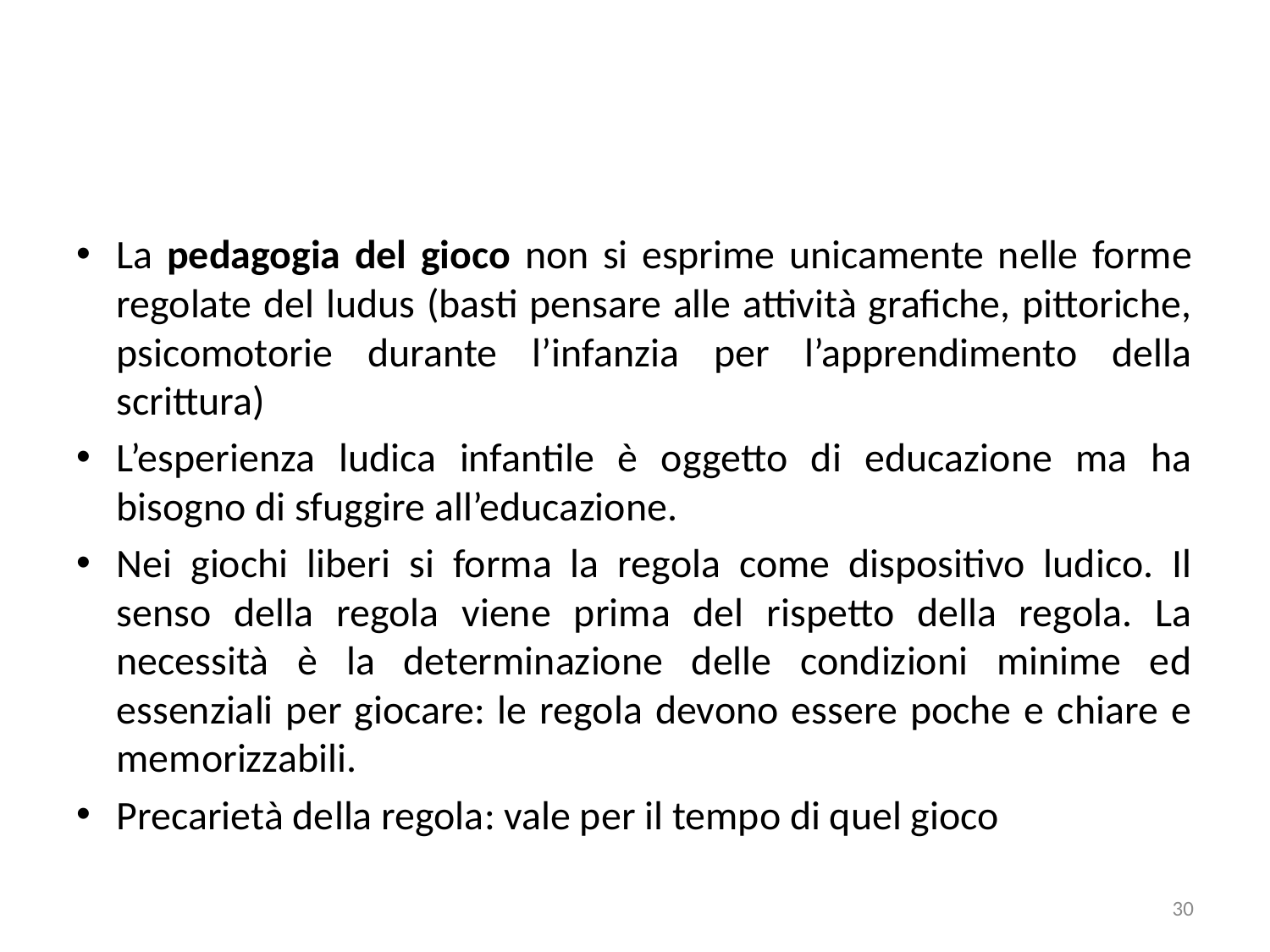

La pedagogia del gioco non si esprime unicamente nelle forme regolate del ludus (basti pensare alle attività grafiche, pittoriche, psicomotorie durante l’infanzia per l’apprendimento della scrittura)
L’esperienza ludica infantile è oggetto di educazione ma ha bisogno di sfuggire all’educazione.
Nei giochi liberi si forma la regola come dispositivo ludico. Il senso della regola viene prima del rispetto della regola. La necessità è la determinazione delle condizioni minime ed essenziali per giocare: le regola devono essere poche e chiare e memorizzabili.
Precarietà della regola: vale per il tempo di quel gioco

30